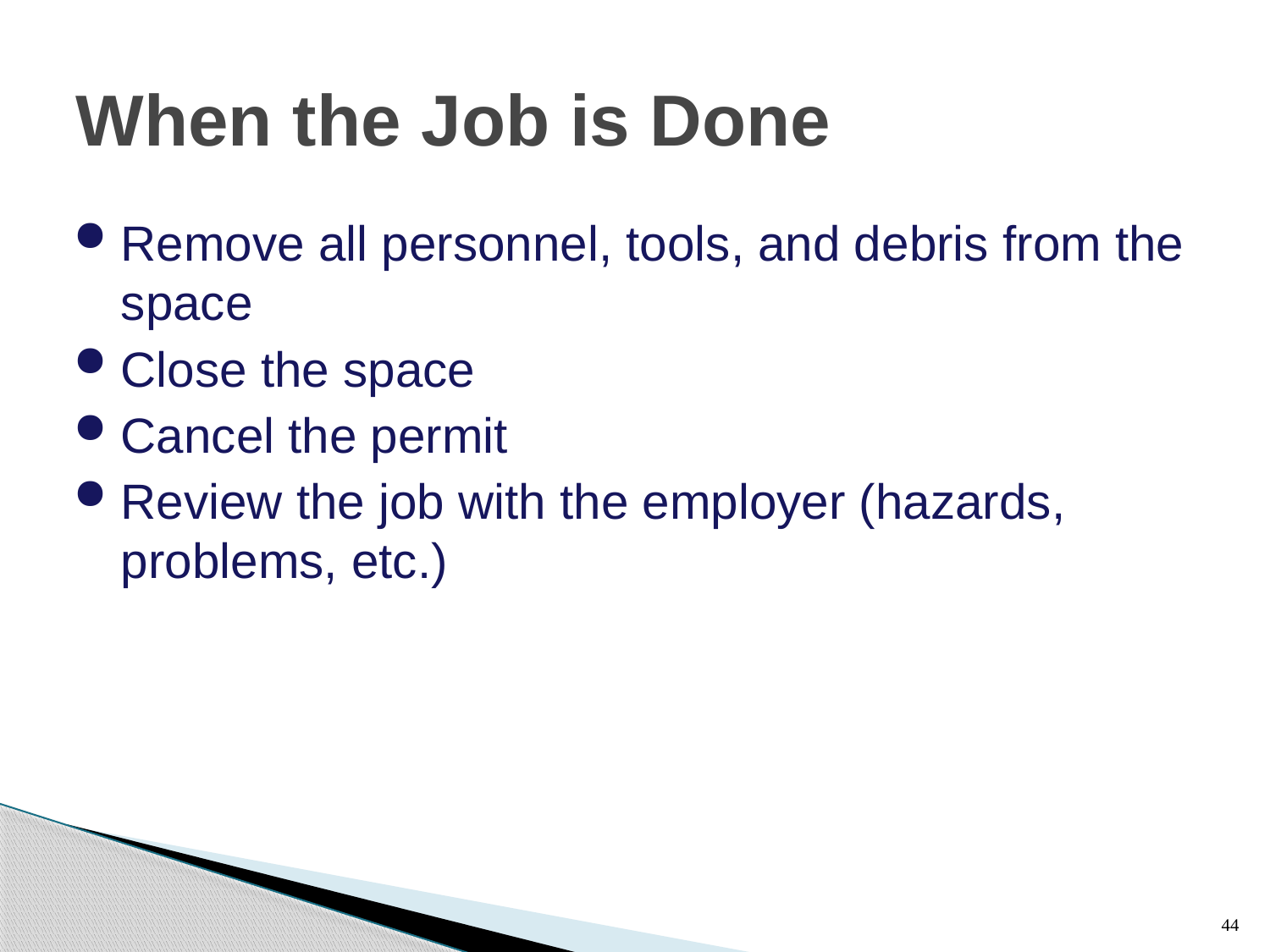

# When the Job is Done
Remove all personnel, tools, and debris from the space
Close the space
Cancel the permit
Review the job with the employer (hazards, problems, etc.)‏
44